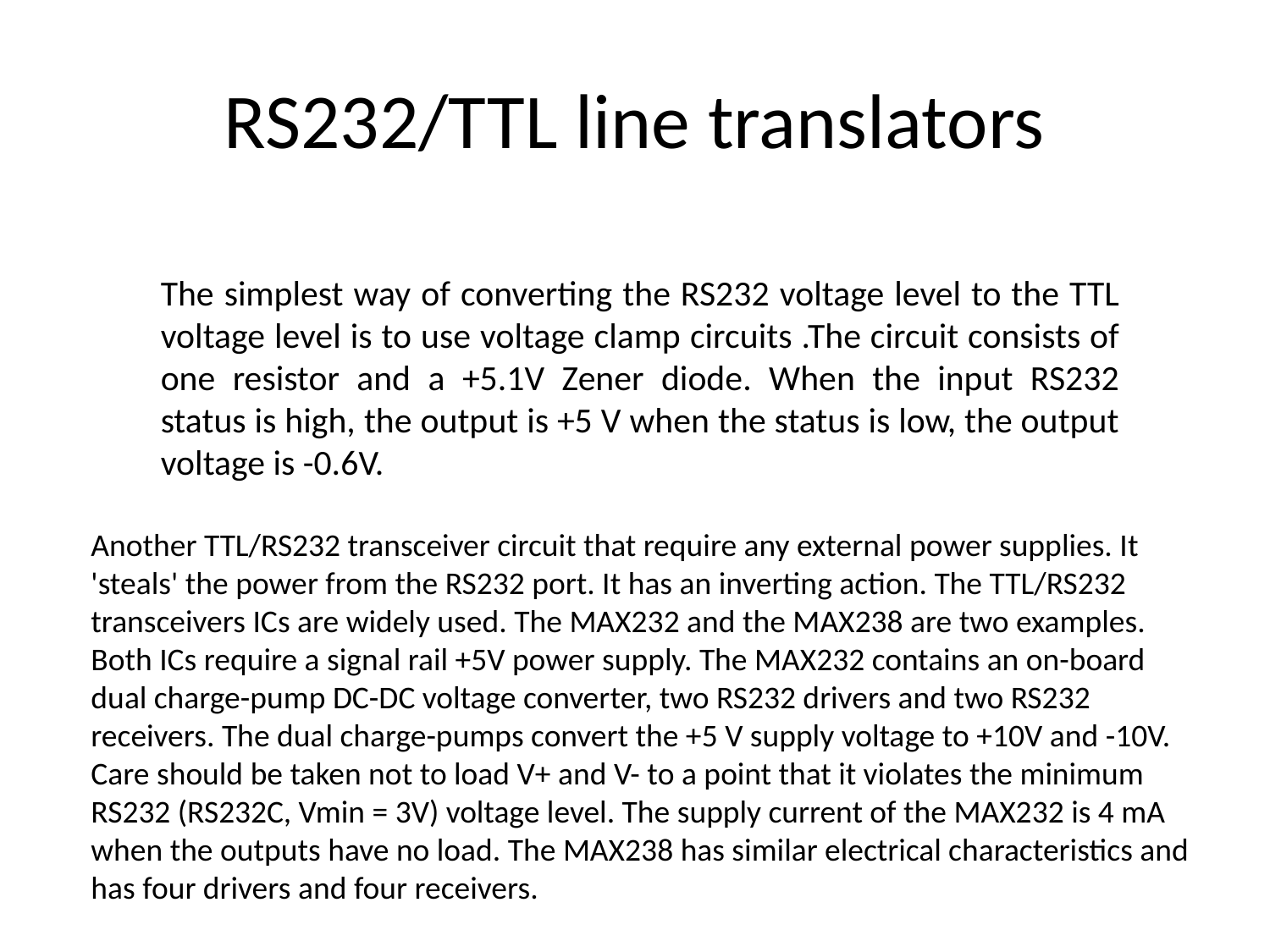

# RS232/TTL line translators
The simplest way of converting the RS232 voltage level to the TTL voltage level is to use voltage clamp circuits .The circuit consists of one resistor and a +5.1V Zener diode. When the input RS232 status is high, the output is +5 V when the status is low, the output voltage is -0.6V.
Another TTL/RS232 transceiver circuit that require any external power supplies. It 'steals' the power from the RS232 port. It has an inverting action. The TTL/RS232 transceivers ICs are widely used. The MAX232 and the MAX238 are two examples. Both ICs require a signal rail +5V power supply. The MAX232 contains an on-board dual charge-pump DC-DC voltage converter, two RS232 drivers and two RS232 receivers. The dual charge-pumps convert the +5 V supply voltage to +10V and -10V. Care should be taken not to load V+ and V- to a point that it violates the minimum RS232 (RS232C, Vmin = 3V) voltage level. The supply current of the MAX232 is 4 mA when the outputs have no load. The MAX238 has similar electrical characteristics and has four drivers and four receivers.